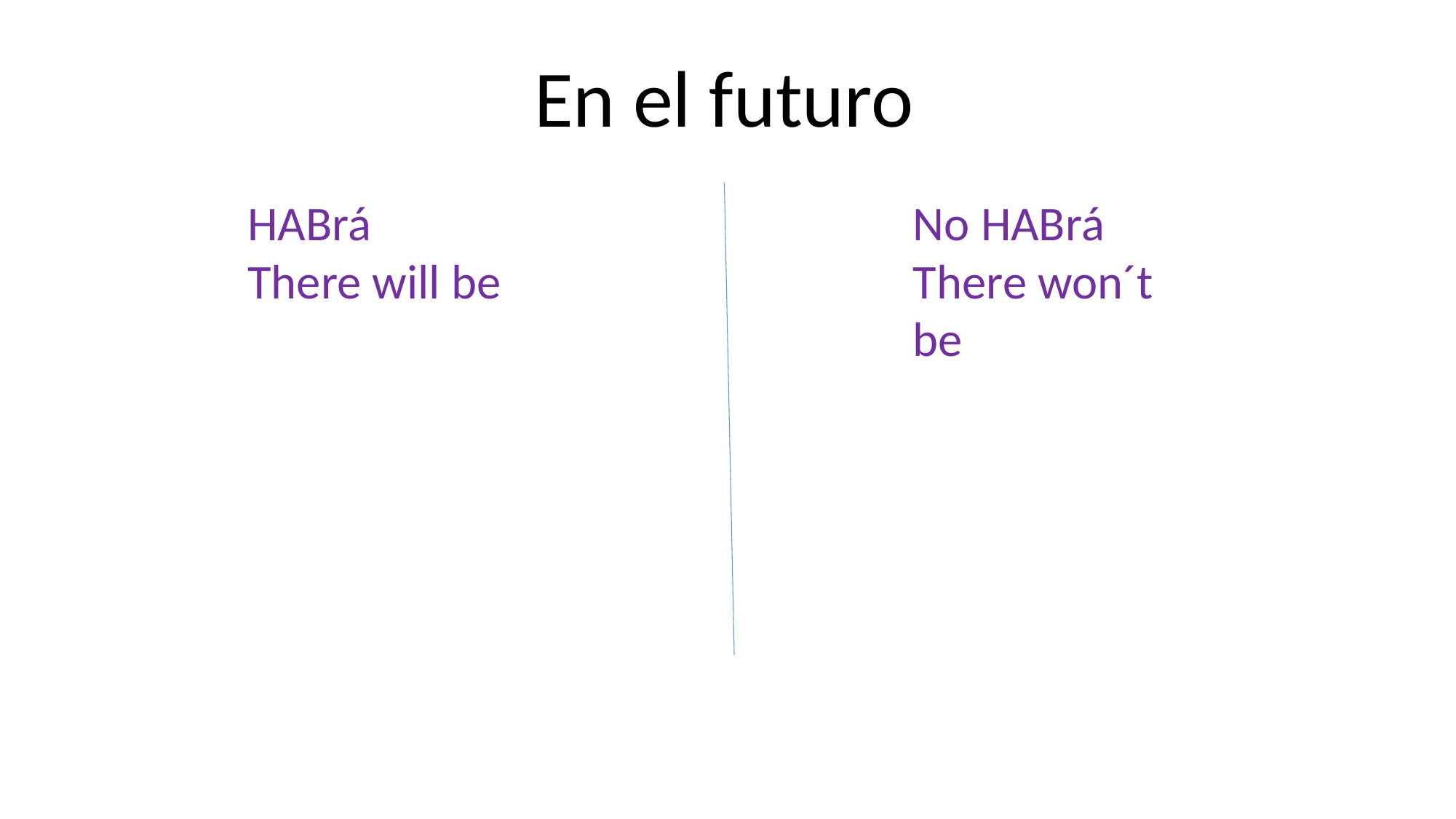

# En el futuro
HABrá
There will be
No HABrá
There won´t be